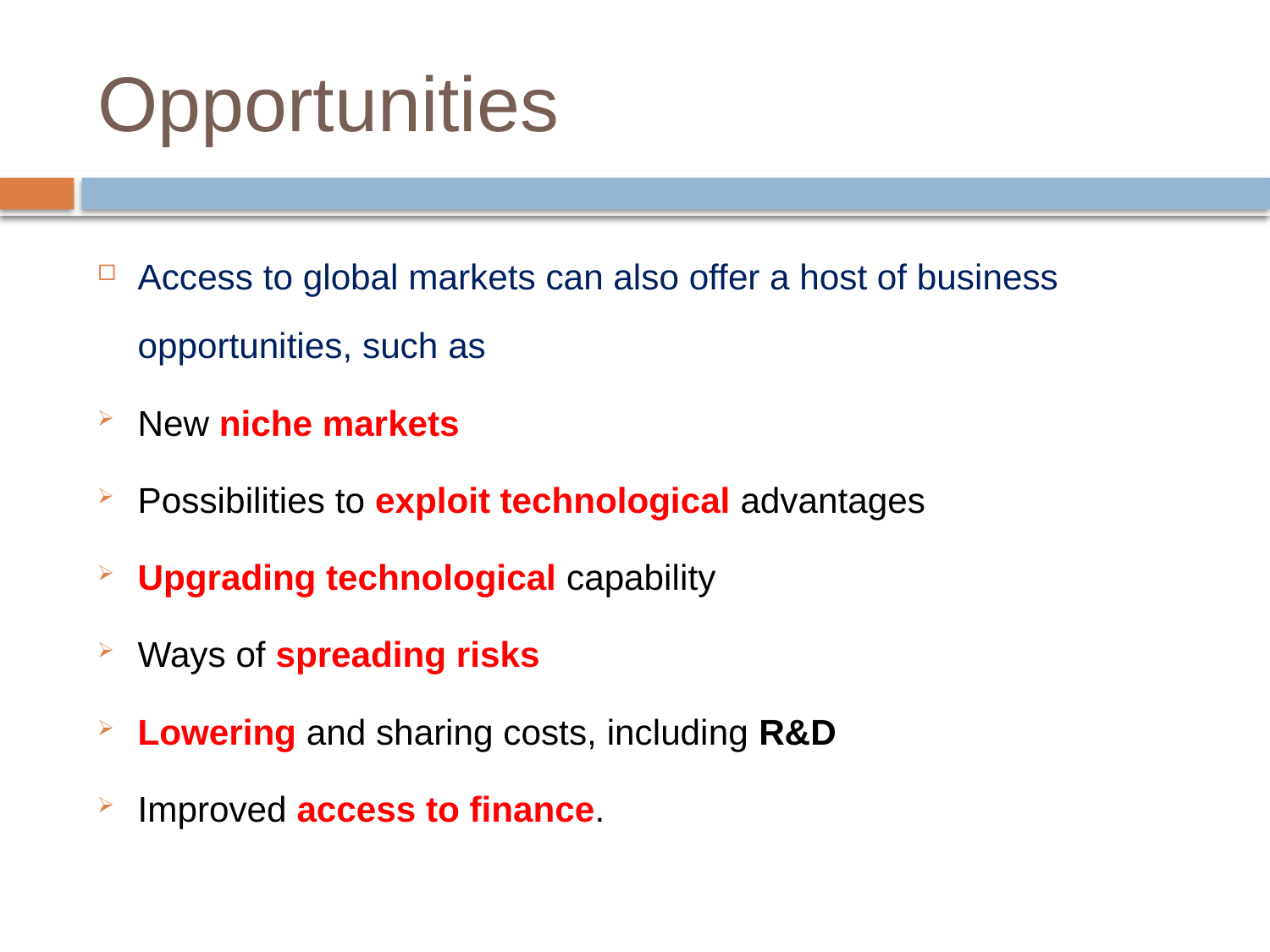

# Opportunities
Access to global markets can also offer a host of business opportunities, such as
New niche markets
Possibilities to exploit technological advantages
Upgrading technological capability
Ways of spreading risks
Lowering and sharing costs, including R&D
Improved access to finance.